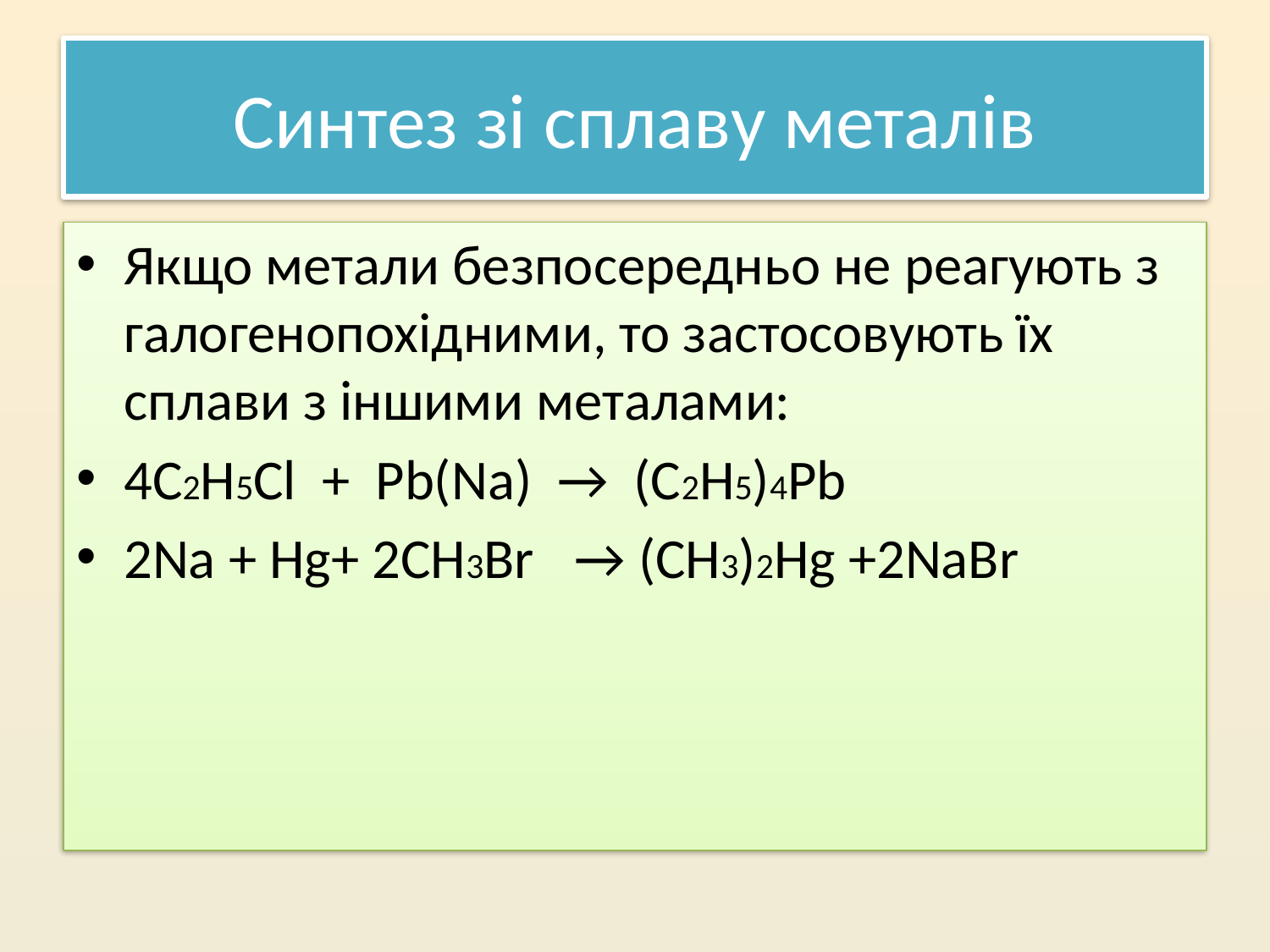

# Синтез зі сплаву металів
Якщо метали безпосередньо не реагують з галогенопохідними, то застосовують їх сплави з іншими металами:
4C2H5Cl  +  Pb(Na)  →  (C2H5)4Pb
2Na + Hg+ 2CH3Br     → (CH3)2Hg +2NaBr